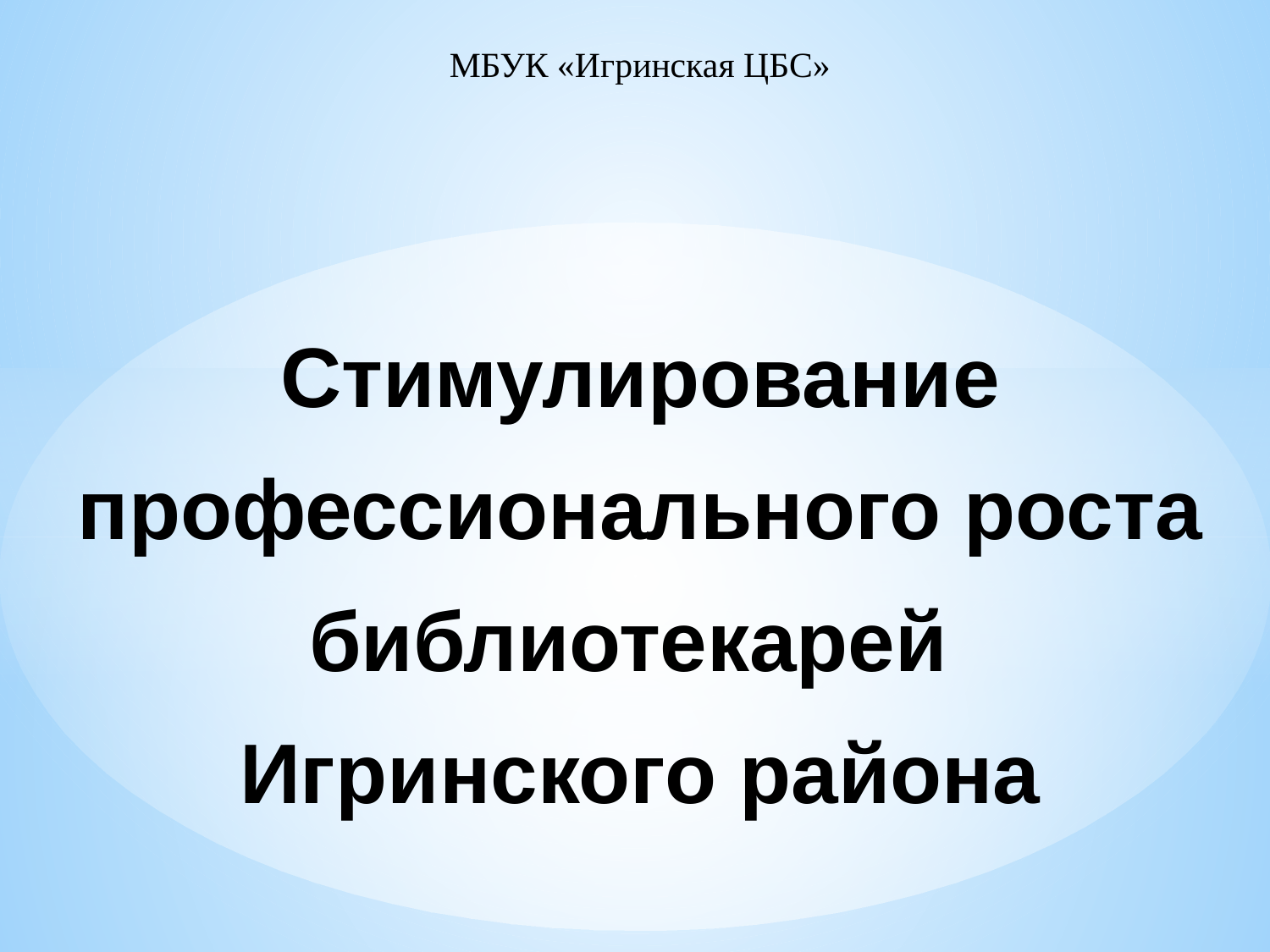

МБУК «Игринская ЦБС»
Стимулирование профессионального роста библиотекарей
Игринского района